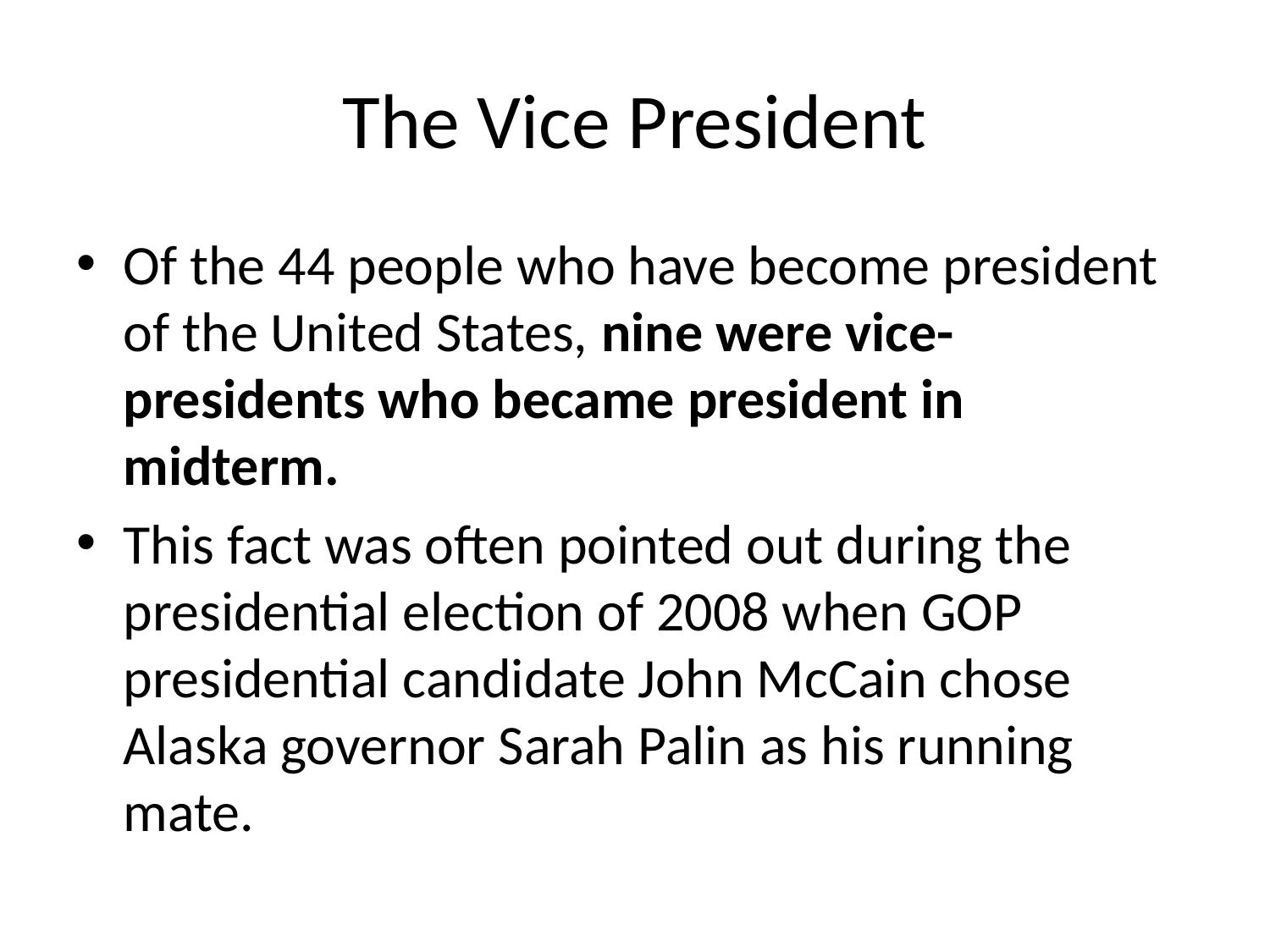

# The Vice President
Of the 44 people who have become president of the United States, nine were vice-presidents who became president in midterm.
This fact was often pointed out during the presidential election of 2008 when GOP presidential candidate John McCain chose Alaska governor Sarah Palin as his running mate.